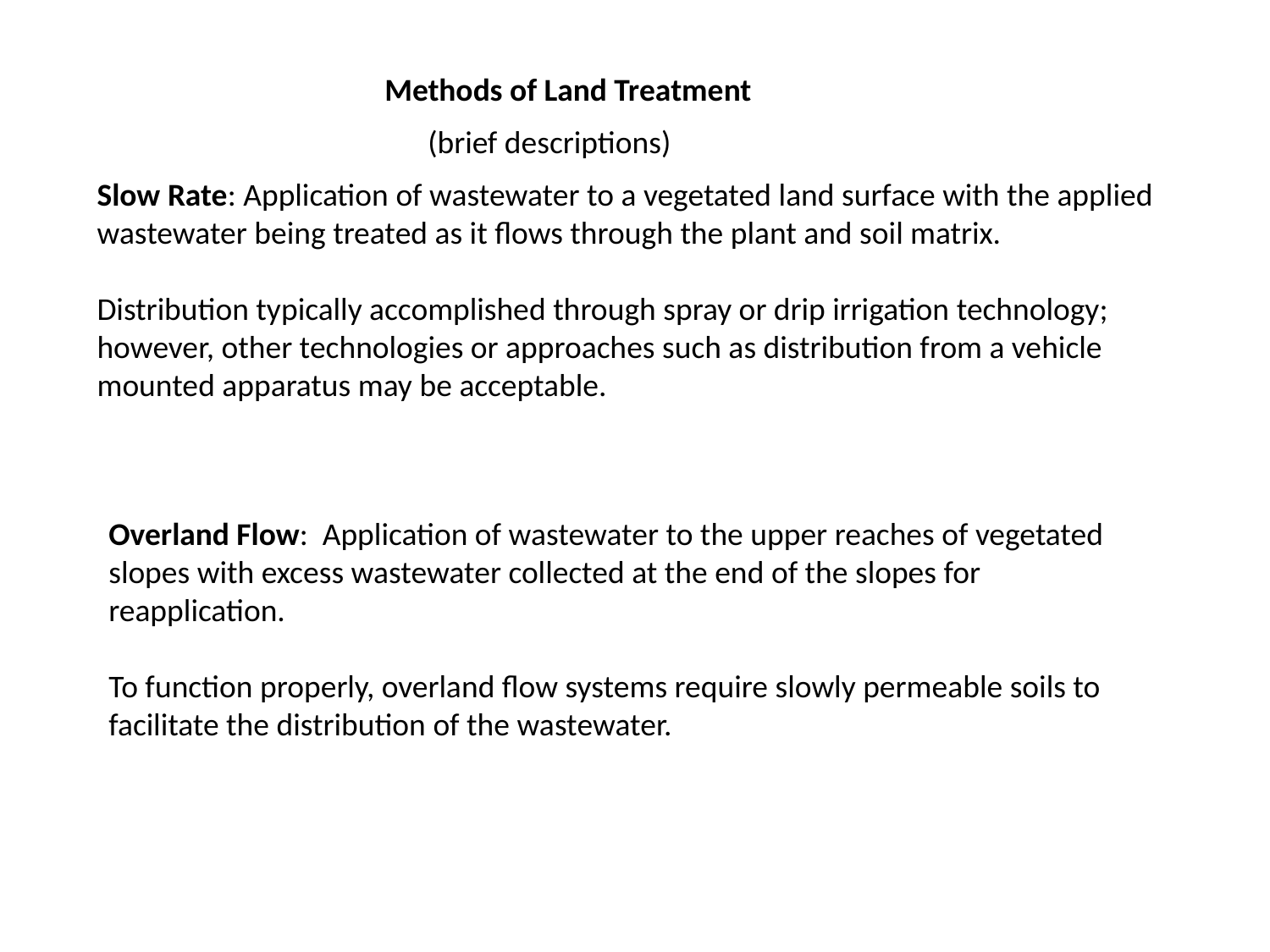

Methods of Land Treatment
(brief descriptions)
Slow Rate: Application of wastewater to a vegetated land surface with the applied wastewater being treated as it flows through the plant and soil matrix.

Distribution typically accomplished through spray or drip irrigation technology; however, other technologies or approaches such as distribution from a vehicle mounted apparatus may be acceptable.
Overland Flow:  Application of wastewater to the upper reaches of vegetated slopes with excess wastewater collected at the end of the slopes for reapplication.

To function properly, overland flow systems require slowly permeable soils to facilitate the distribution of the wastewater.